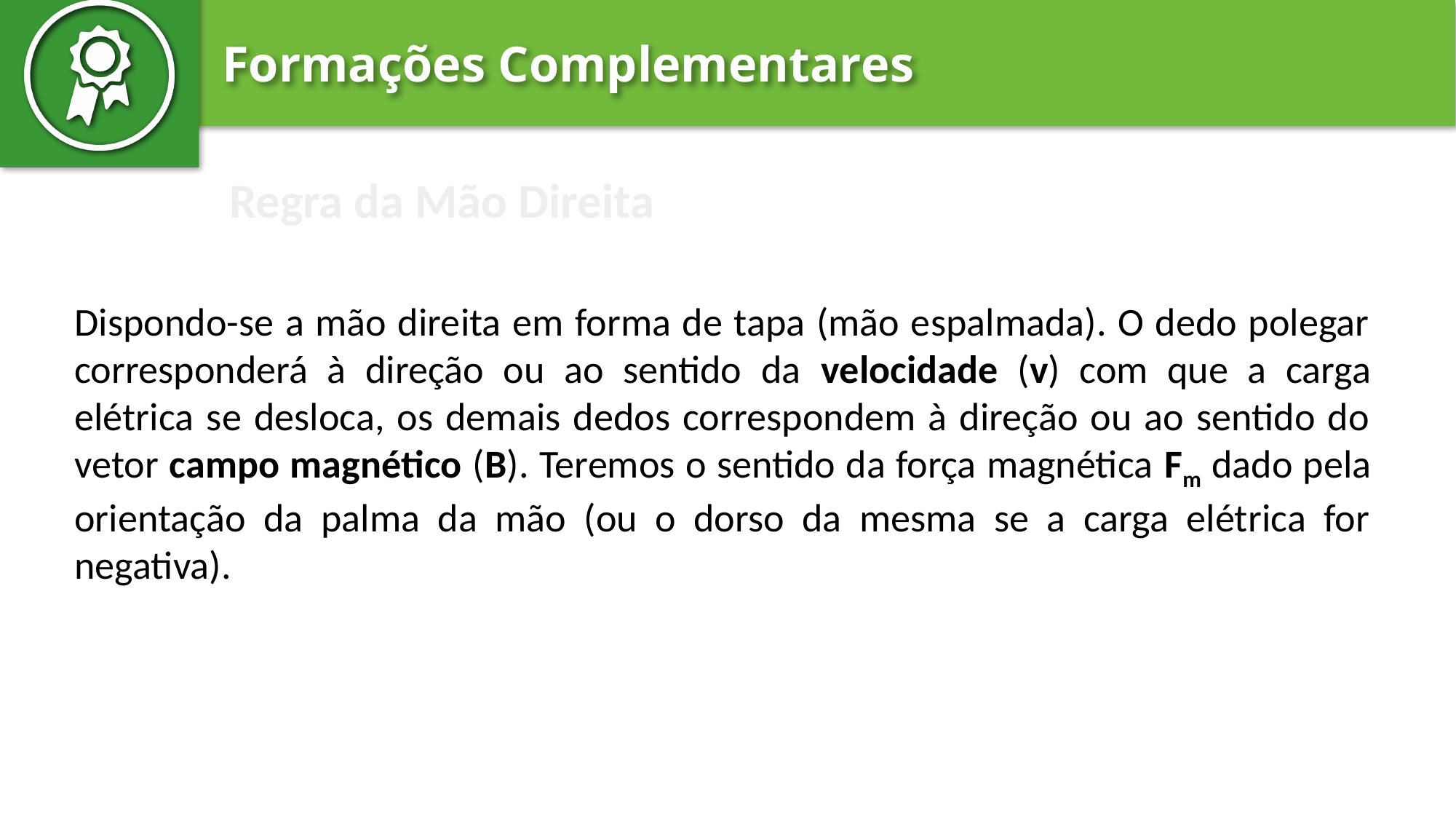

Regra da Mão Direita
Dispondo-se a mão direita em forma de tapa (mão espalmada). O dedo polegar corresponderá à direção ou ao sentido da velocidade (v) com que a carga elétrica se desloca, os demais dedos correspondem à direção ou ao sentido do vetor campo magnético (B). Teremos o sentido da força magnética Fm dado pela orientação da palma da mão (ou o dorso da mesma se a carga elétrica for negativa).